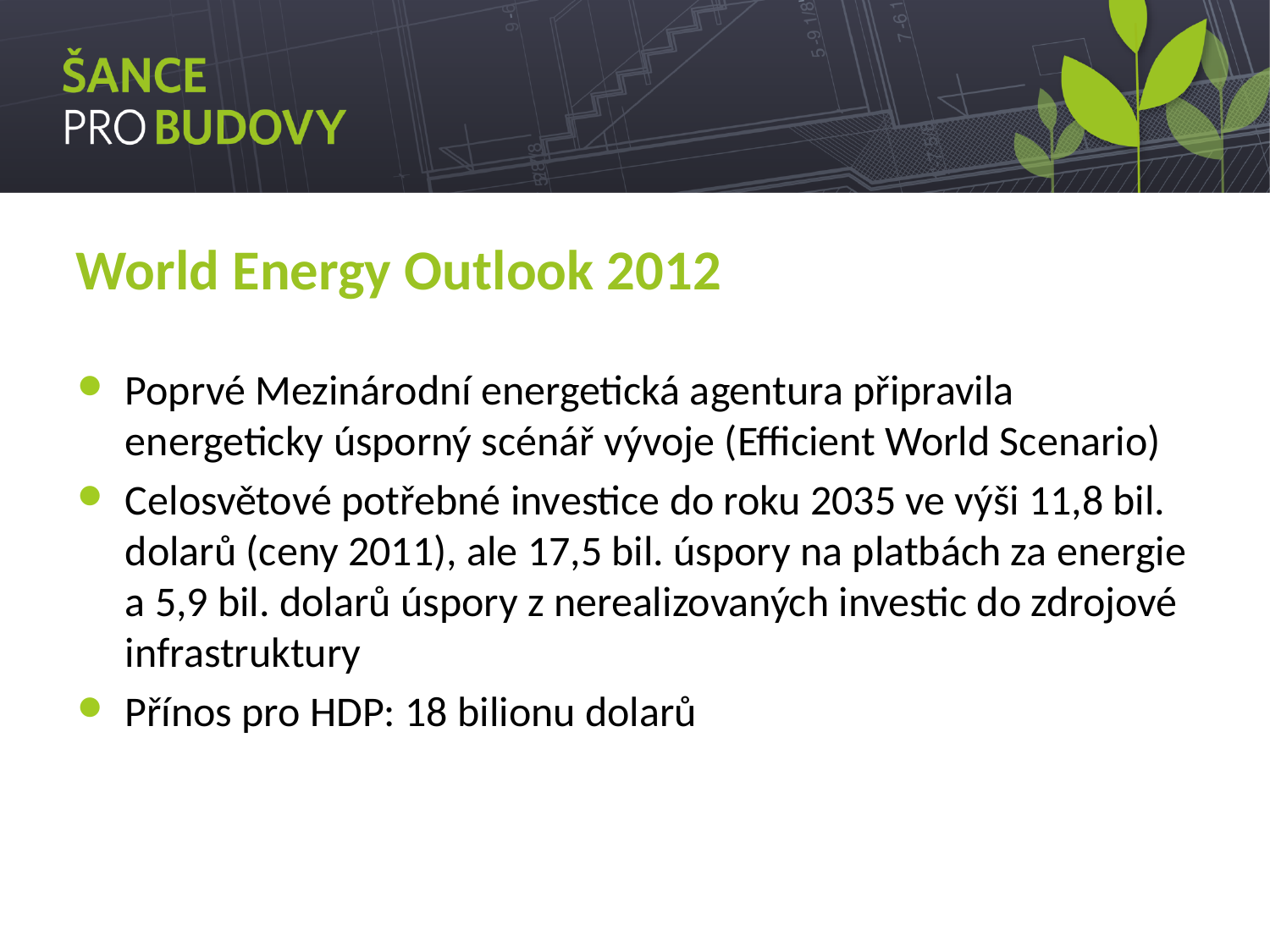

# World Energy Outlook 2012
Poprvé Mezinárodní energetická agentura připravila energeticky úsporný scénář vývoje (Efficient World Scenario)
Celosvětové potřebné investice do roku 2035 ve výši 11,8 bil. dolarů (ceny 2011), ale 17,5 bil. úspory na platbách za energie a 5,9 bil. dolarů úspory z nerealizovaných investic do zdrojové infrastruktury
Přínos pro HDP: 18 bilionu dolarů